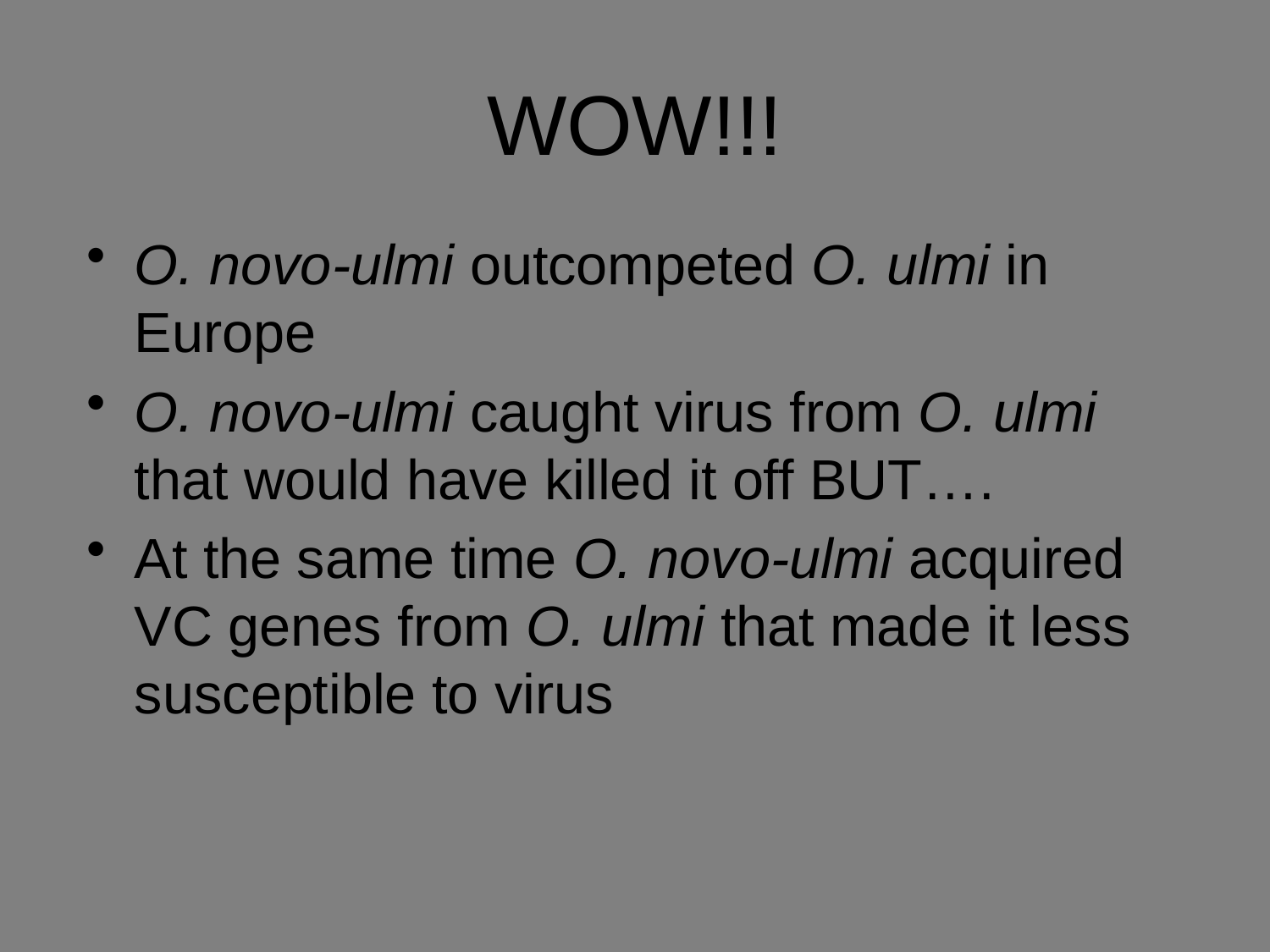

# WOW!!!
O. novo-ulmi outcompeted O. ulmi in Europe
O. novo-ulmi caught virus from O. ulmi that would have killed it off BUT….
At the same time O. novo-ulmi acquired VC genes from O. ulmi that made it less susceptible to virus